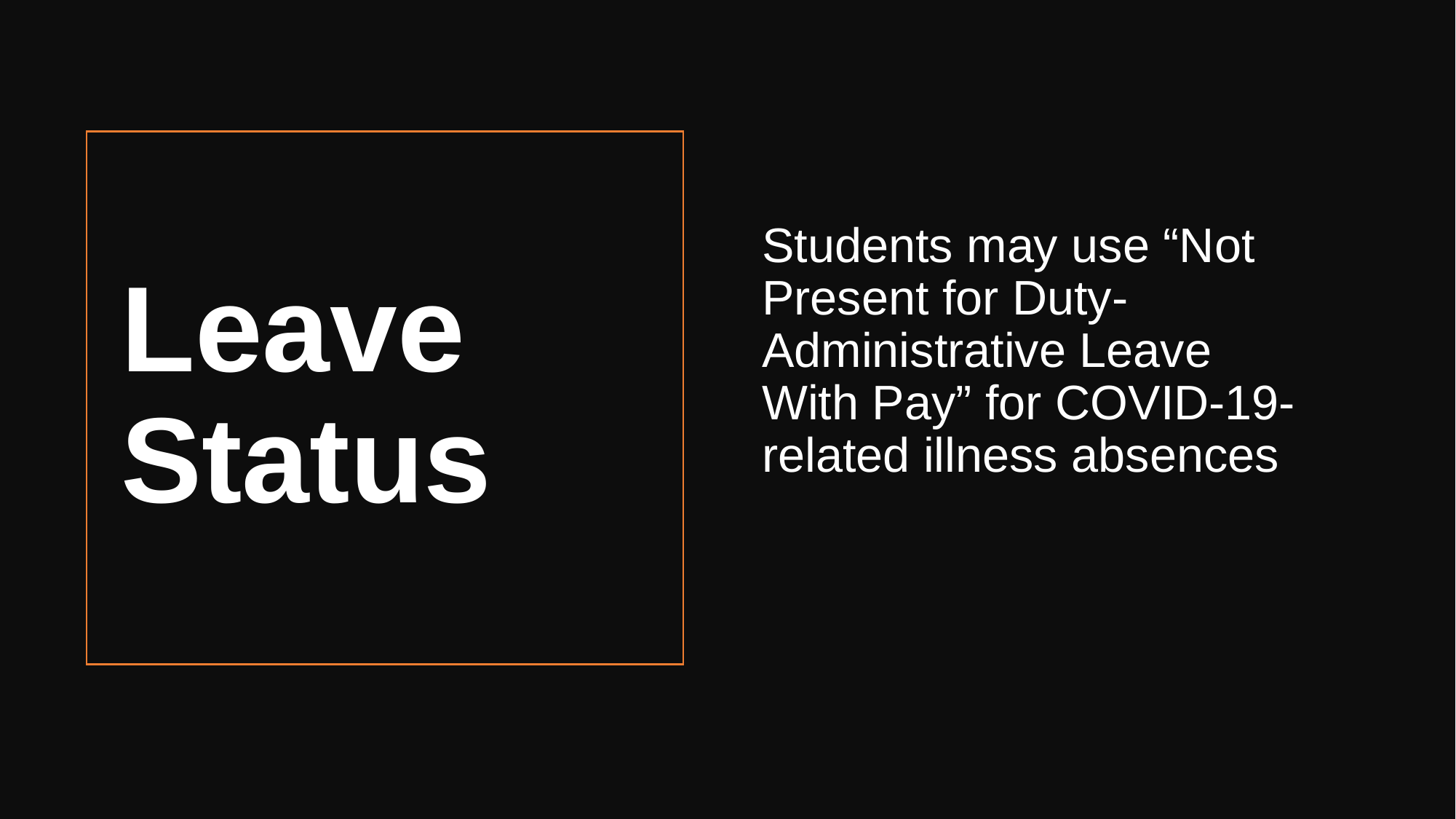

Students may use “Not Present for Duty- Administrative Leave With Pay” for COVID-19-related illness absences

# Leave Status